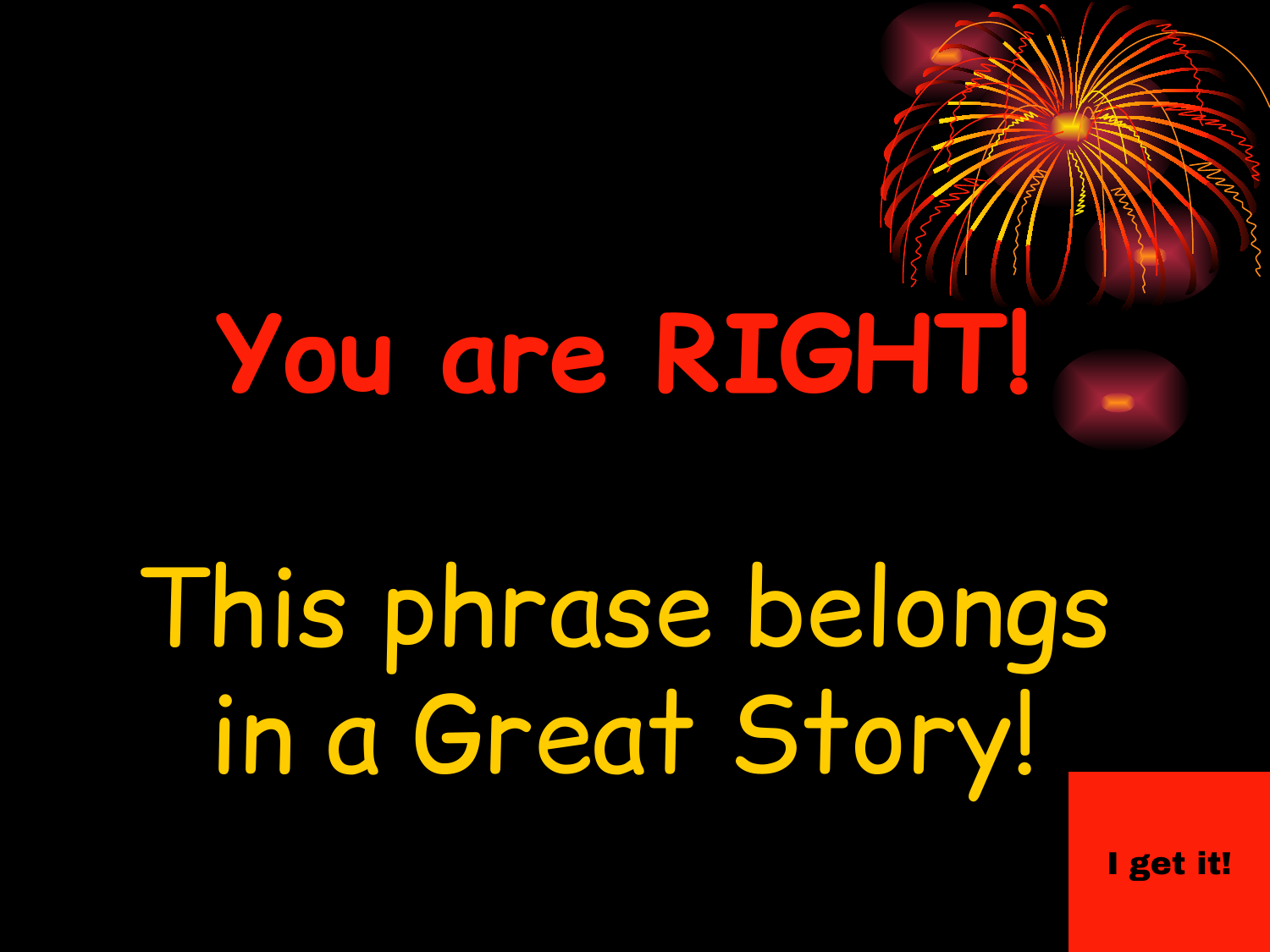

# You are RIGHT! This phrase belongs in a Great Story!
I get it!